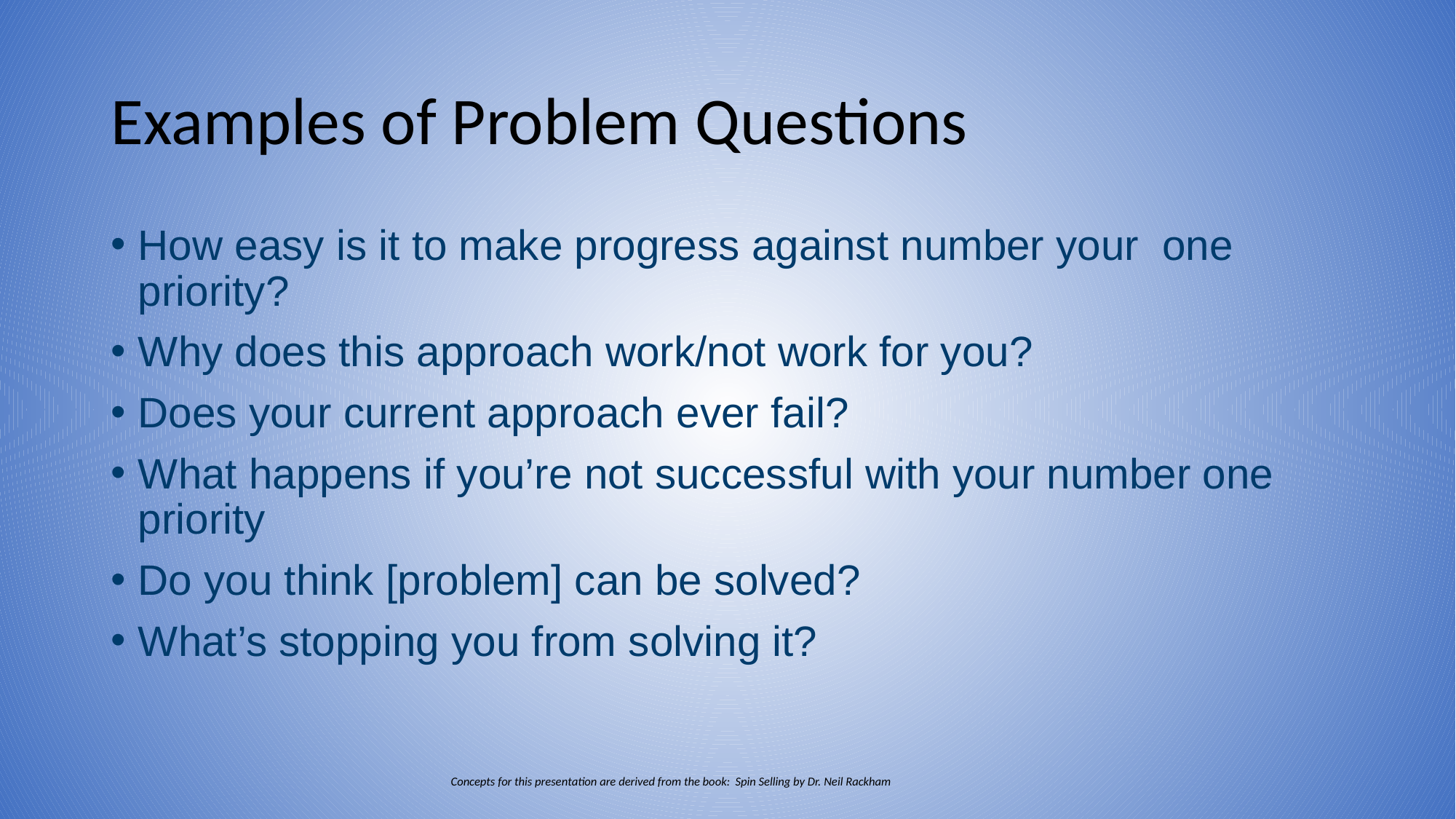

# Examples of Problem Questions
How easy is it to make progress against number your  one priority?
Why does this approach work/not work for you?
Does your current approach ever fail?
What happens if you’re not successful with your number one priority
Do you think [problem] can be solved?
What’s stopping you from solving it?

Concepts for this presentation are derived from the book:  Spin Selling by Dr. Neil Rackham